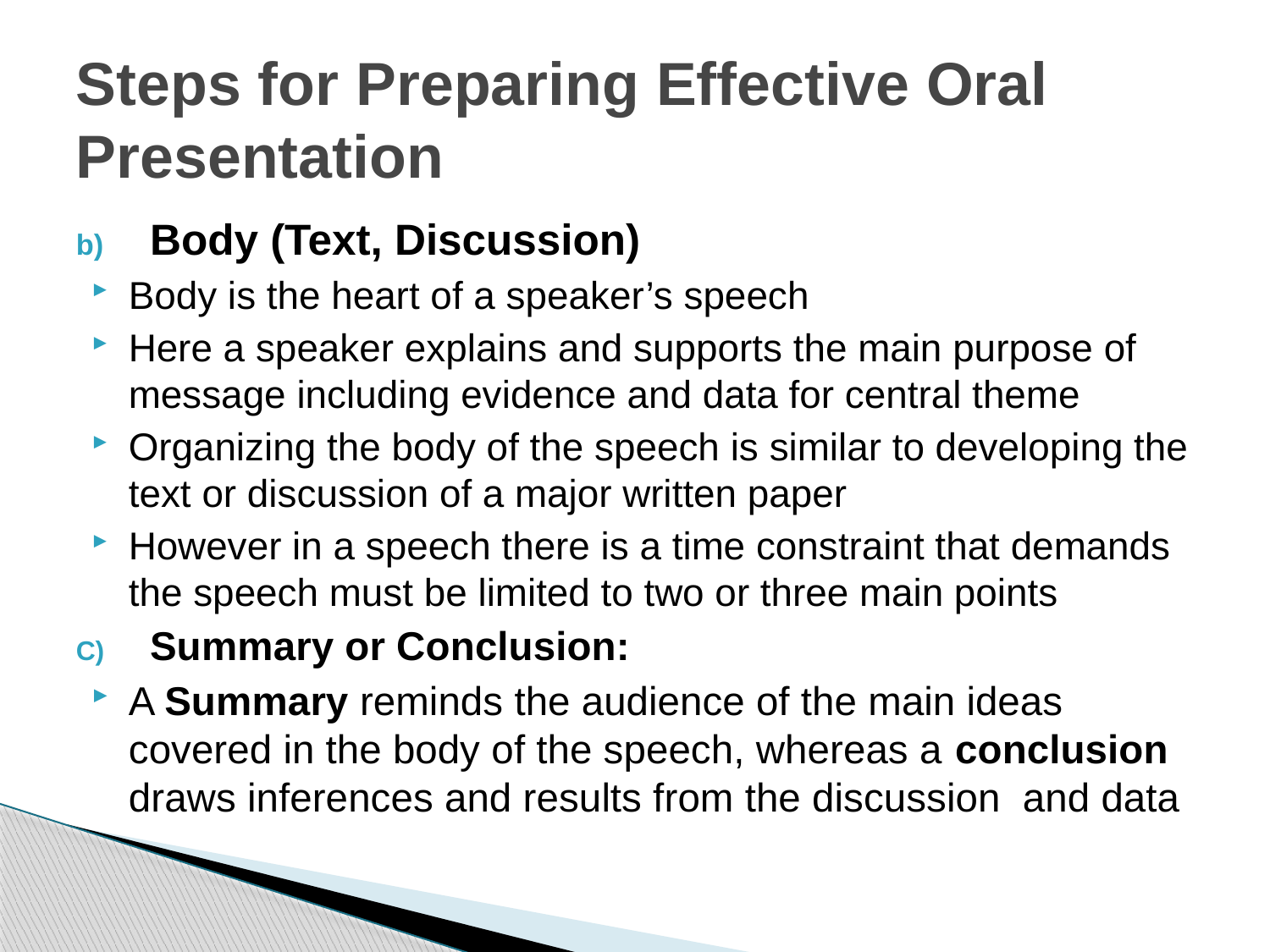

# Steps for Preparing Effective Oral Presentation
Body (Text, Discussion)
Body is the heart of a speaker’s speech
Here a speaker explains and supports the main purpose of message including evidence and data for central theme
Organizing the body of the speech is similar to developing the text or discussion of a major written paper
However in a speech there is a time constraint that demands the speech must be limited to two or three main points
Summary or Conclusion:
A Summary reminds the audience of the main ideas covered in the body of the speech, whereas a conclusion draws inferences and results from the discussion  and data